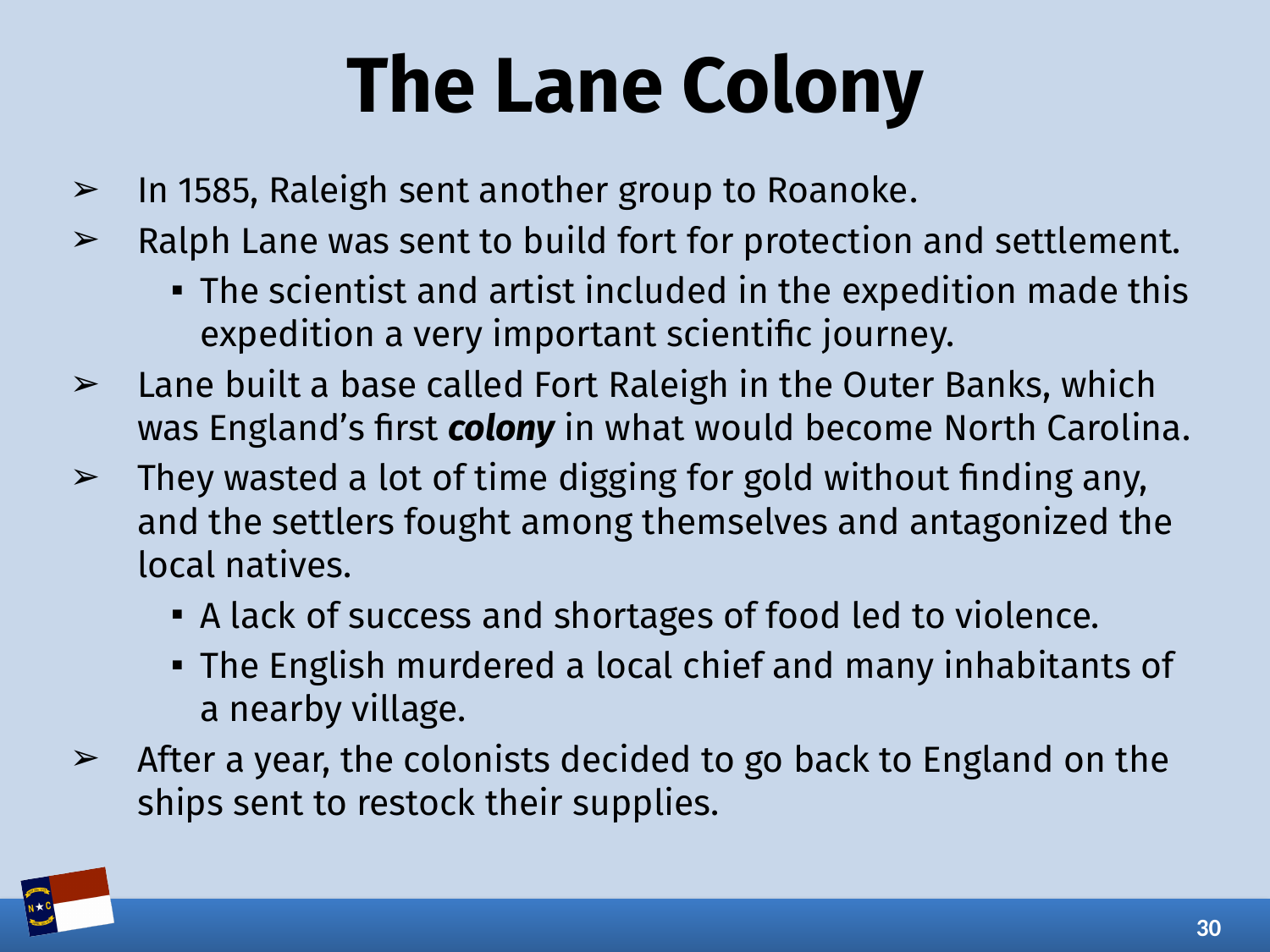

# The Lane Colony
In 1585, Raleigh sent another group to Roanoke.
Ralph Lane was sent to build fort for protection and settlement.
The scientist and artist included in the expedition made this expedition a very important scientific journey.
Lane built a base called Fort Raleigh in the Outer Banks, which was England’s first colony in what would become North Carolina.
They wasted a lot of time digging for gold without finding any, and the settlers fought among themselves and antagonized the local natives.
A lack of success and shortages of food led to violence.
The English murdered a local chief and many inhabitants of a nearby village.
After a year, the colonists decided to go back to England on the ships sent to restock their supplies.
30